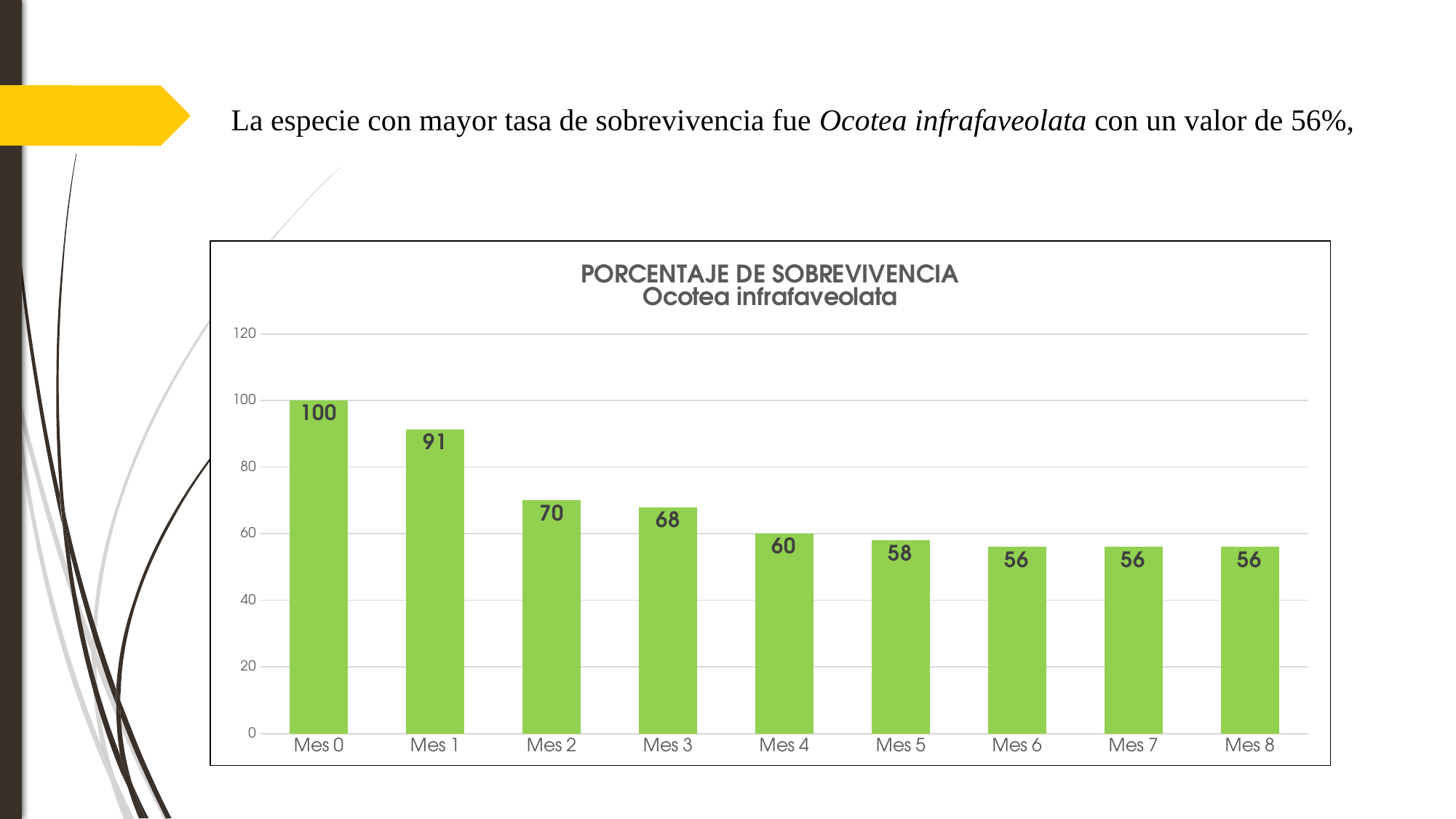

La especie con mayor tasa de sobrevivencia fue Ocotea infrafaveolata con un valor de 56%,

### Chart: PORCENTAJE DE SOBREVIVENCIA
Ocotea infrafaveolata

| Category |  |
|---|---|
| Mes 0 | 100.0 |
| Mes 1 | 91.33333333333333 |
| Mes 2 | 70.0 |
| Mes 3 | 68.0 |
| Mes 4 | 60.0 |
| Mes 5 | 58.0 |
| Mes 6 | 56.0 |
| Mes 7 | 56.0 |
| Mes 8 | 56.0 |